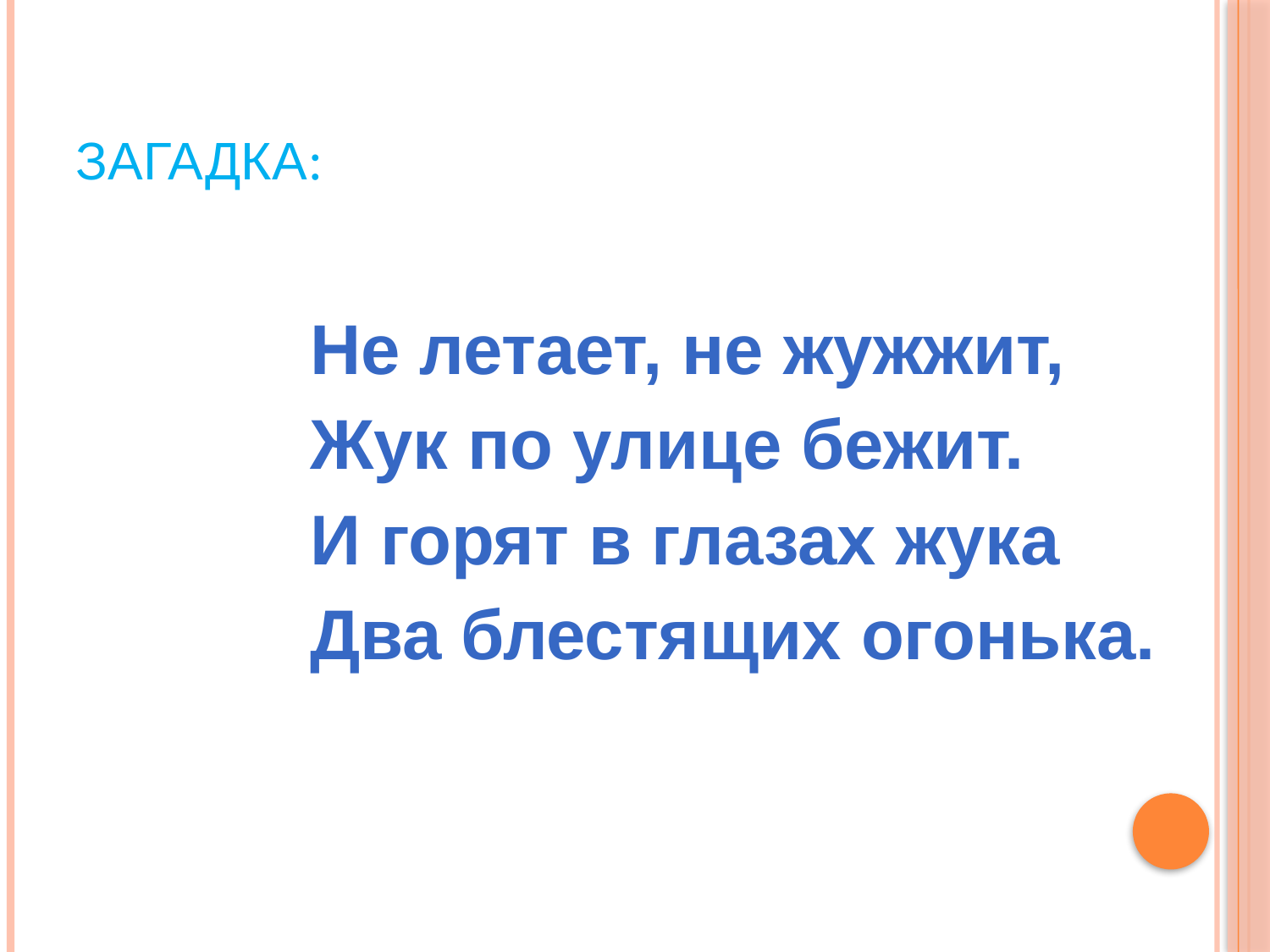

# Загадка:
Не летает, не жужжит,
Жук по улице бежит.
И горят в глазах жука
Два блестящих огонька.